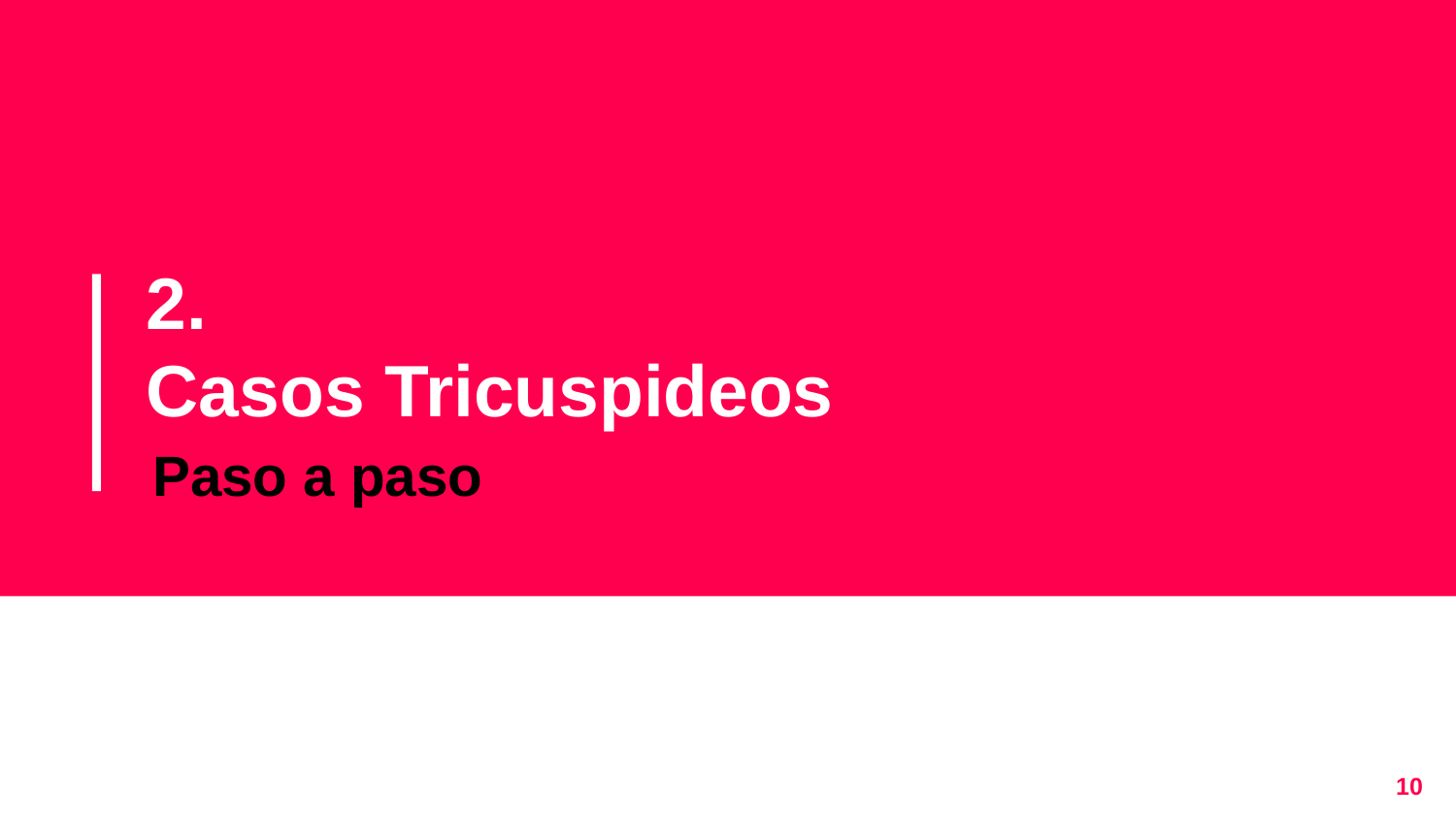

# 2.
Casos Tricuspideos
Paso a paso
10